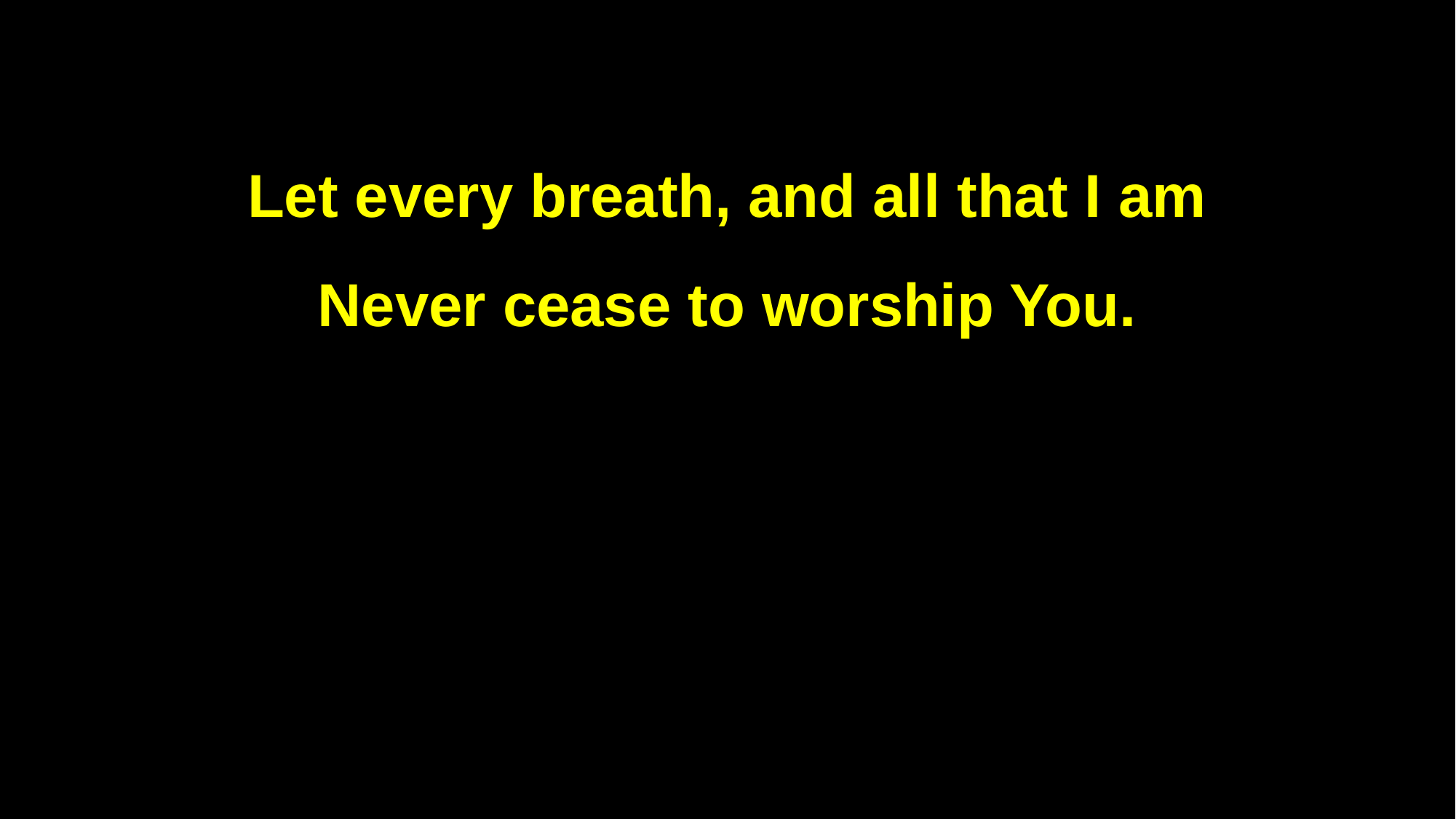

Let every breath, and all that I am
Never cease to worship You.